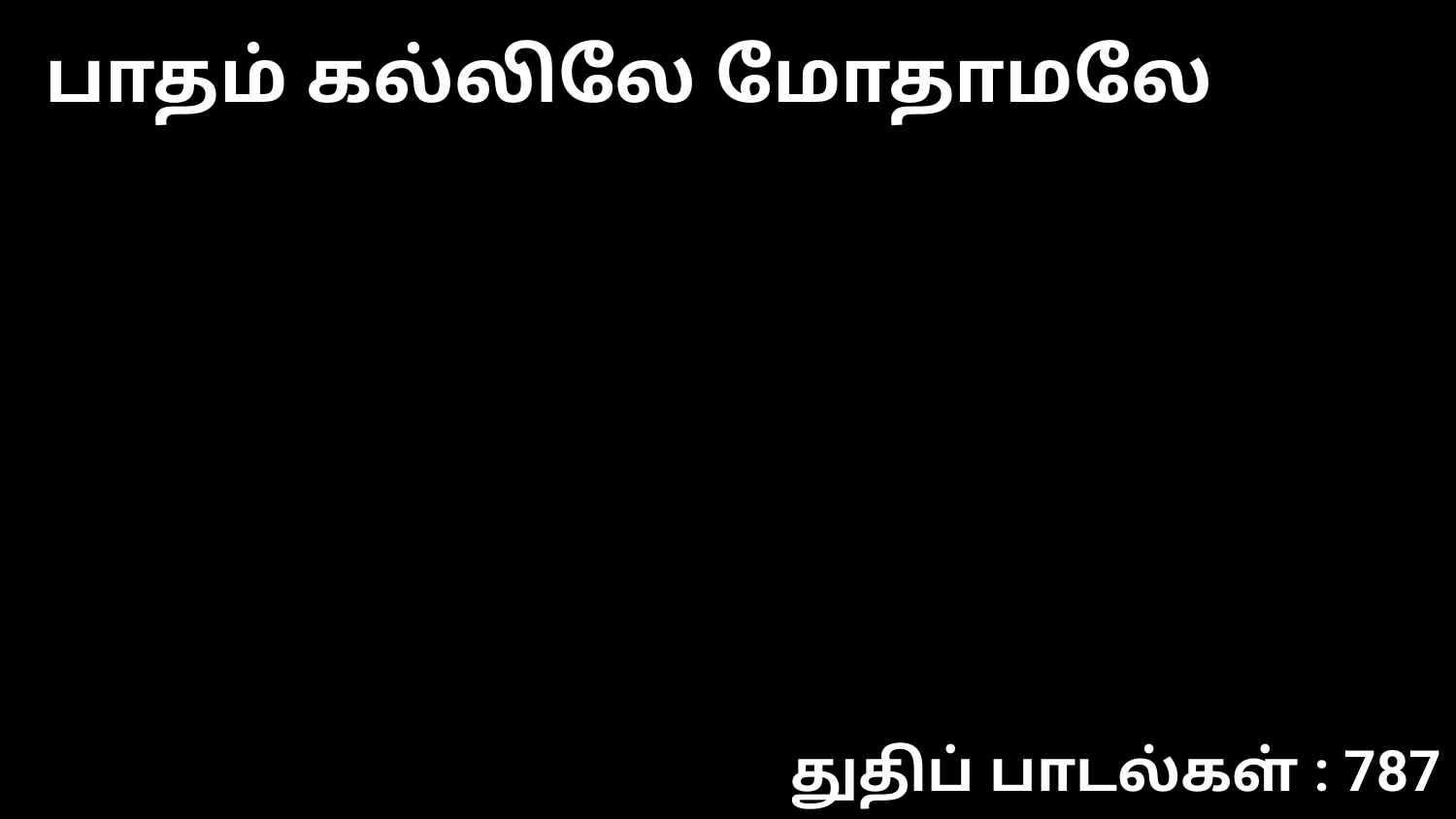

பாதம் கல்லிலே மோதாமலே
துதிப் பாடல்கள் : 787